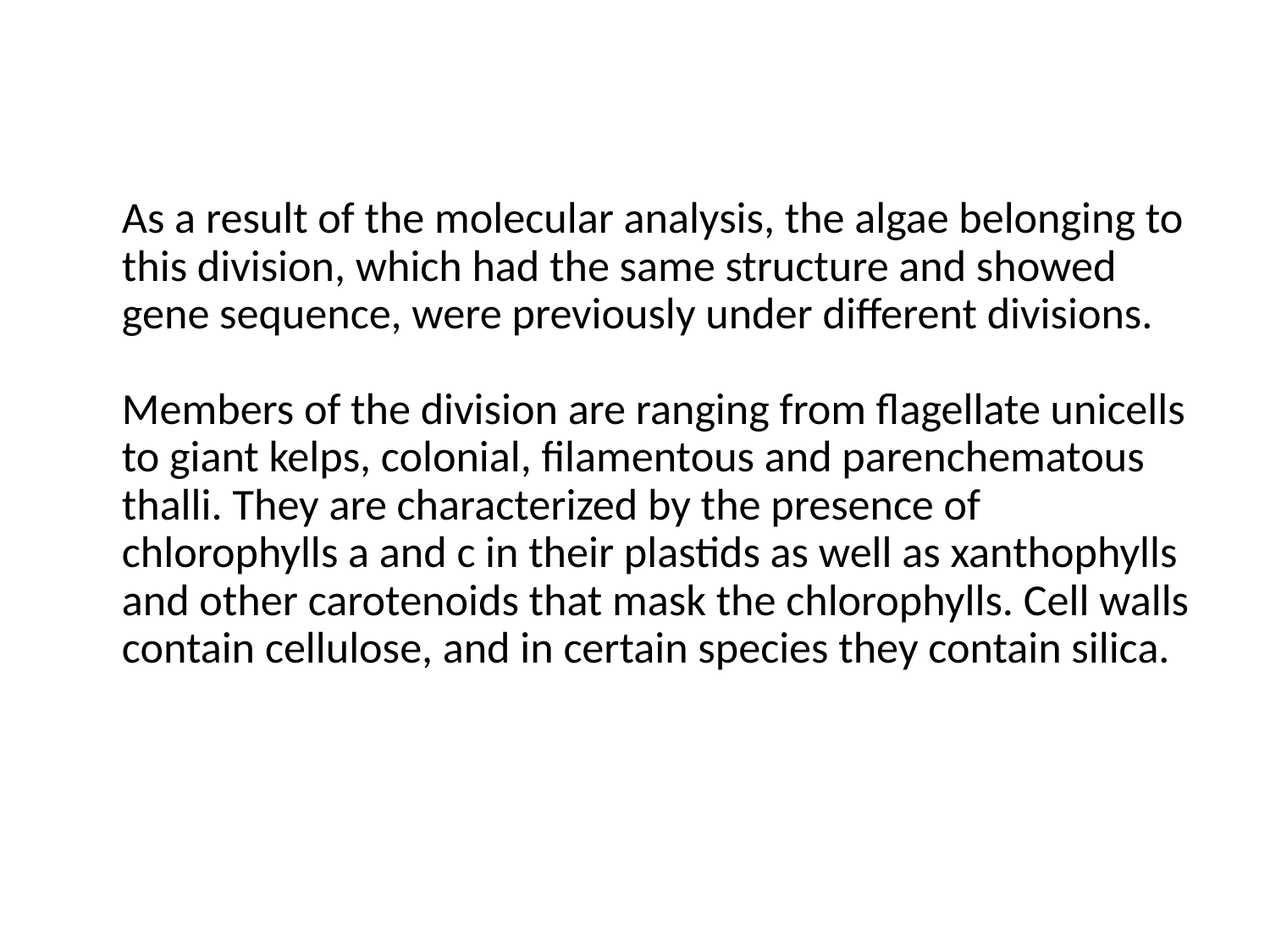

# As a result of the molecular analysis, the algae belonging to this division, which had the same structure and showed gene sequence, were previously under different divisions. Members of the division are ranging from flagellate unicells to giant kelps, colonial, filamentous and parenchematous thalli. They are characterized by the presence of chlorophylls a and c in their plastids as well as xanthophylls and other carotenoids that mask the chlorophylls. Cell walls contain cellulose, and in certain species they contain silica.